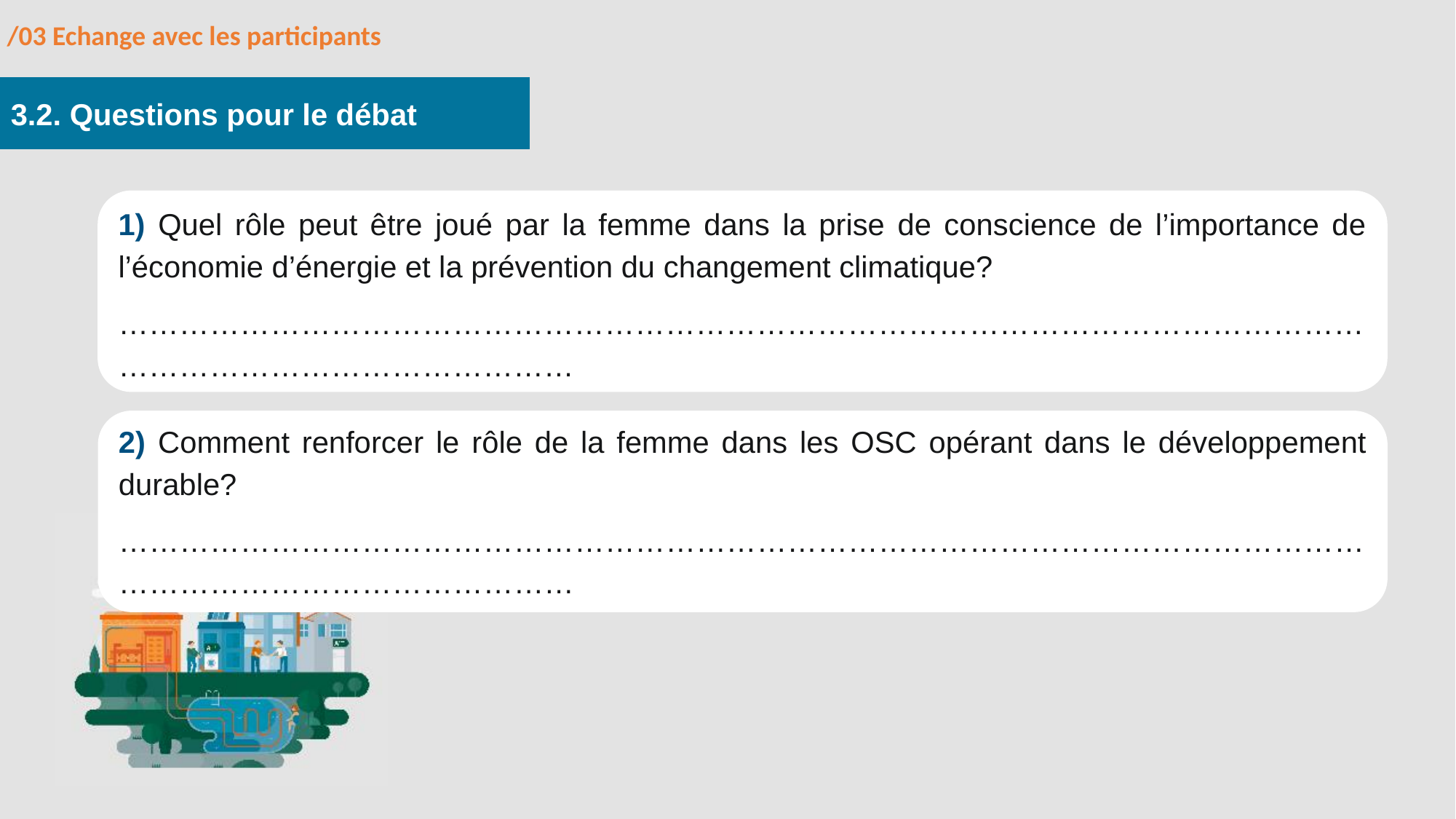

/03 Echange avec les participants
3.2. Questions pour le débat

1) Quel rôle peut être joué par la femme dans la prise de conscience de l’importance de l’économie d’énergie et la prévention du changement climatique?
……………………………………………………………………………………………………………………………………………………

2) Comment renforcer le rôle de la femme dans les OSC opérant dans le développement durable?
……………………………………………………………………………………………………………………………………………………